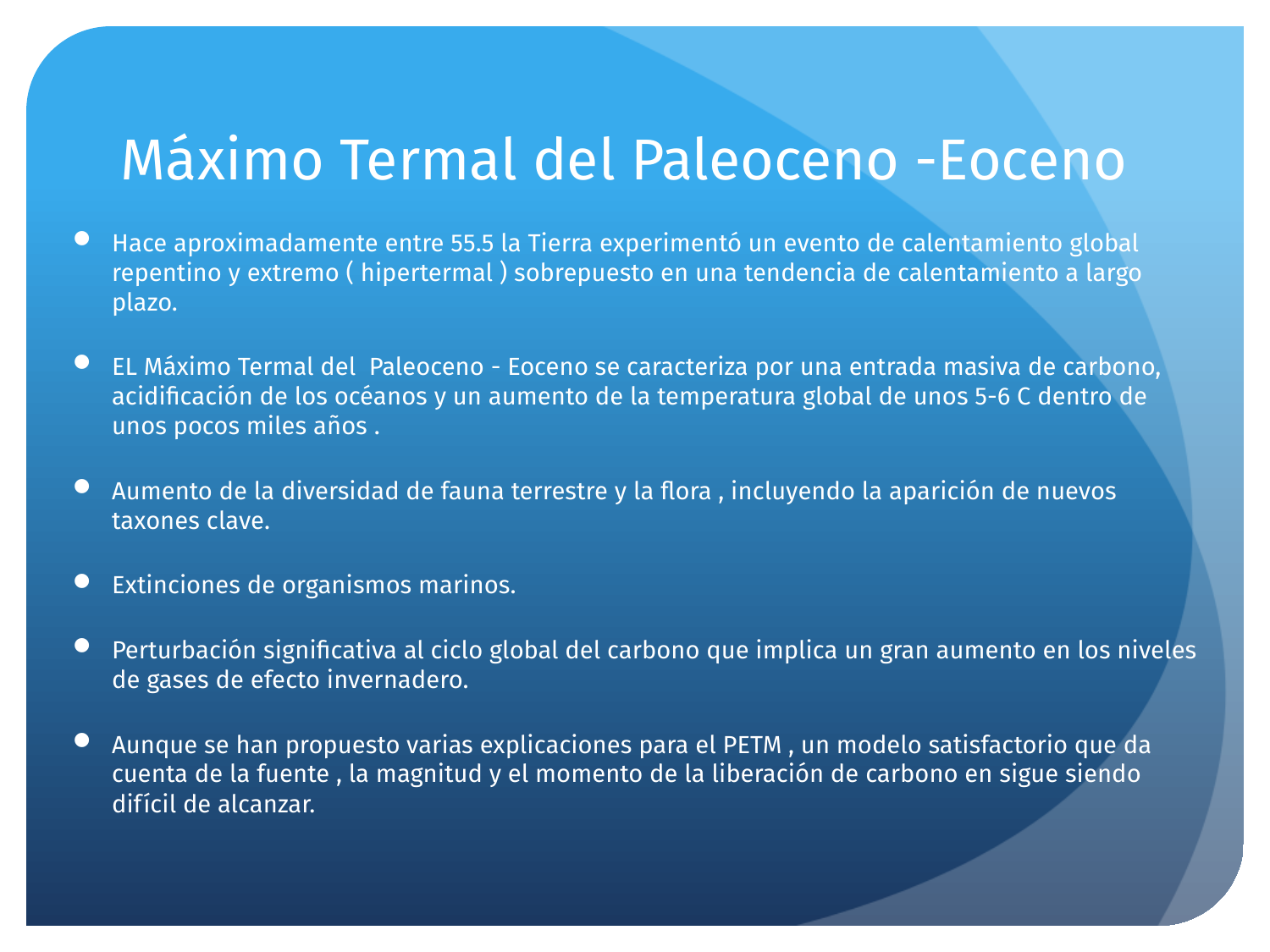

# Máximo Termal del Paleoceno -Eoceno
Hace aproximadamente entre 55.5 la Tierra experimentó un evento de calentamiento global  repentino y extremo ( hipertermal ) sobrepuesto en una tendencia de calentamiento a largo plazo.
EL Máximo Termal del  Paleoceno - Eoceno se caracteriza por una entrada masiva de carbono, acidificación de los océanos y un aumento de la temperatura global de unos 5-6 C dentro de unos pocos miles años .
Aumento de la diversidad de fauna terrestre y la flora , incluyendo la aparición de nuevos taxones clave.
Extinciones de organismos marinos.
Perturbación significativa al ciclo global del carbono que implica un gran aumento en los niveles de gases de efecto invernadero.
Aunque se han propuesto varias explicaciones para el PETM , un modelo satisfactorio que da cuenta de la fuente , la magnitud y el momento de la liberación de carbono en sigue siendo difícil de alcanzar.